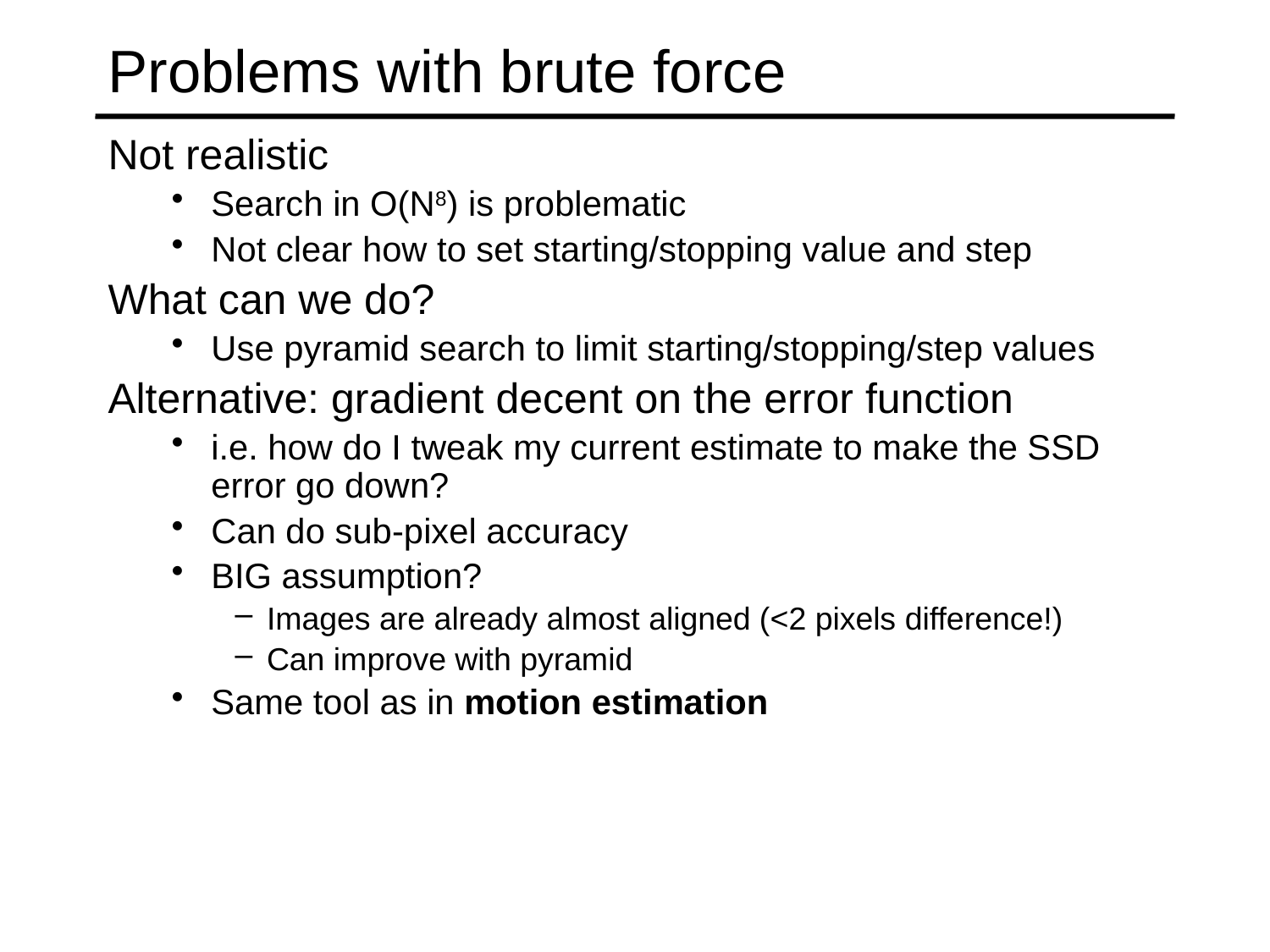

# Problems with brute force
Not realistic
Search in O(N8) is problematic
Not clear how to set starting/stopping value and step
What can we do?
Use pyramid search to limit starting/stopping/step values
Alternative: gradient decent on the error function
i.e. how do I tweak my current estimate to make the SSD error go down?
Can do sub-pixel accuracy
BIG assumption?
Images are already almost aligned (<2 pixels difference!)
Can improve with pyramid
Same tool as in motion estimation